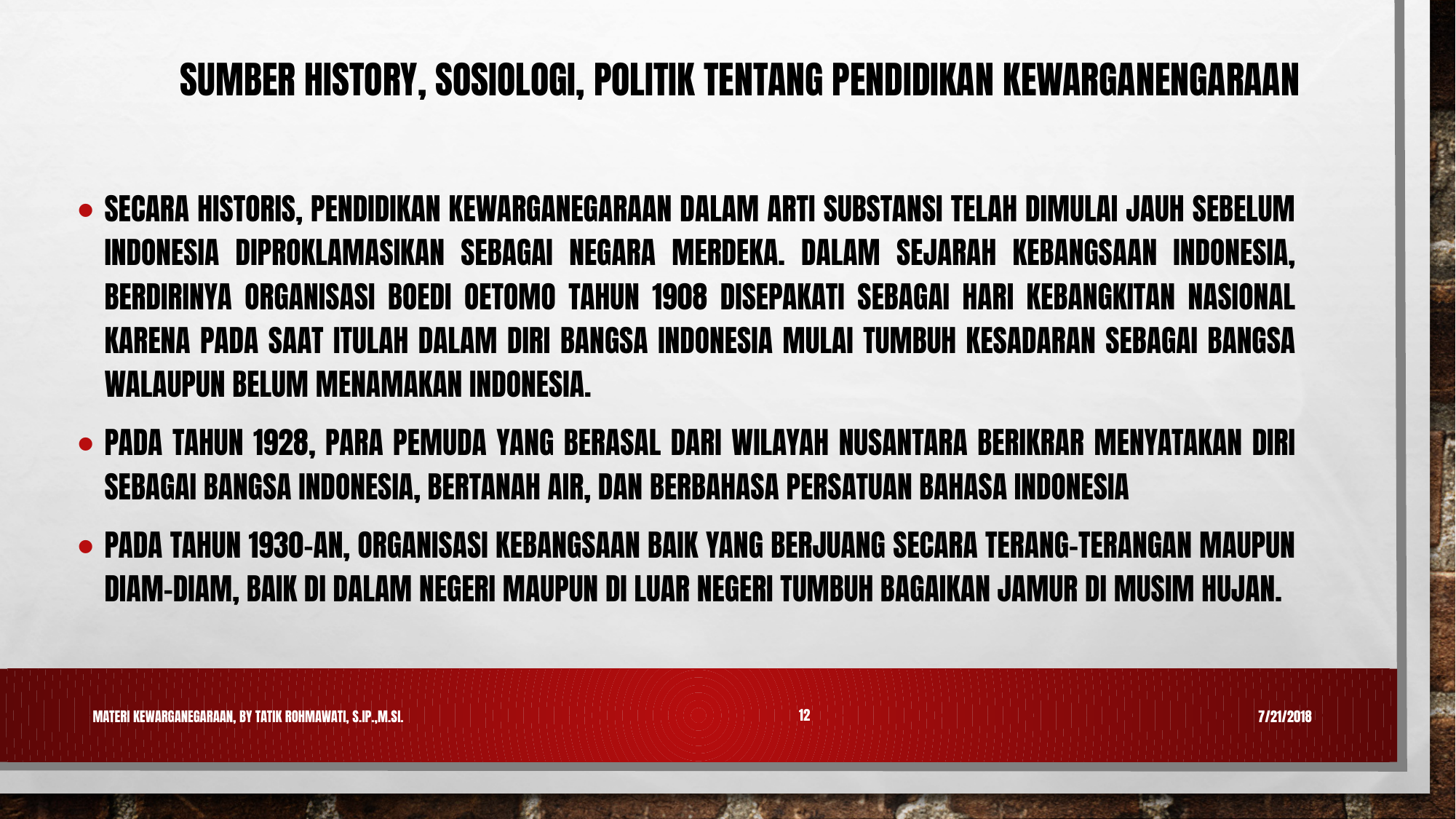

SUMBER HISTORY, SOSIOLOGI, POLITIK TENTANG PENDIDIKAN KEWARGANENGARAAN
Secara historis, pendidikan kewarganegaraan dalam arti substansi telah dimulai jauh sebelum Indonesia diproklamasikan sebagai negara merdeka. Dalam sejarah kebangsaan Indonesia, berdirinya organisasi Boedi Oetomo tahun 1908 disepakati sebagai Hari Kebangkitan Nasional karena pada saat itulah dalam diri bangsa Indonesia mulai tumbuh kesadaran sebagai bangsa walaupun belum menamakan Indonesia.
Pada tahun 1928, para pemuda yang berasal dari wilayah Nusantara berikrar menyatakan diri sebagai bangsa Indonesia, bertanah air, dan berbahasa persatuan bahasa Indonesia
Pada tahun 1930-an, organisasi kebangsaan baik yang berjuang secara terang-terangan maupun diam-diam, baik di dalam negeri maupun di luar negeri tumbuh bagaikan jamur di musim hujan.
Materi Kewarganegaraan, By Tatik Rohmawati, S.IP.,M.Si.
12
7/21/2018